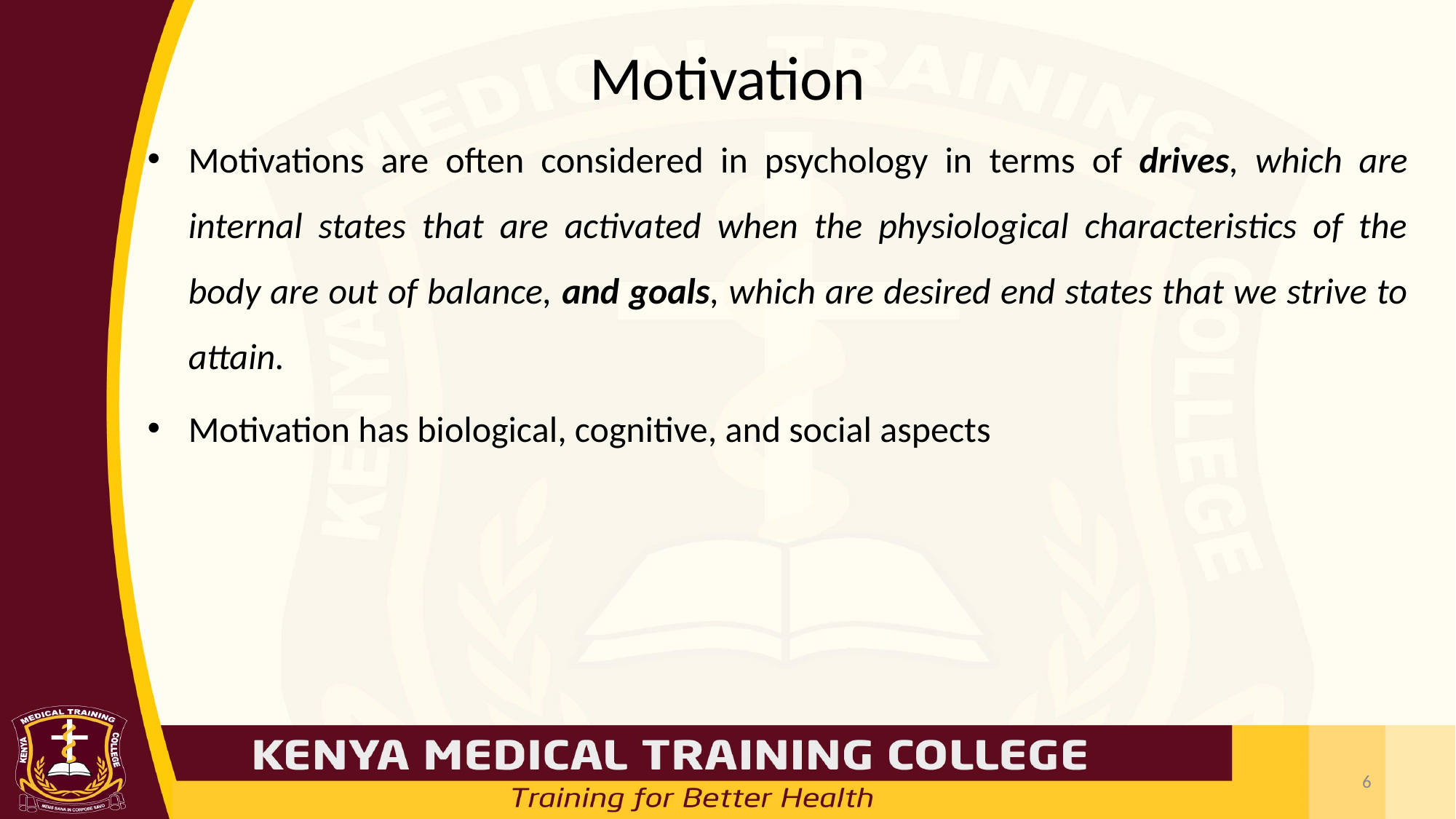

# Motivation
Motivations are often considered in psychology in terms of drives, which are internal states that are activated when the physiological characteristics of the body are out of balance, and goals, which are desired end states that we strive to attain.
Motivation has biological, cognitive, and social aspects

6